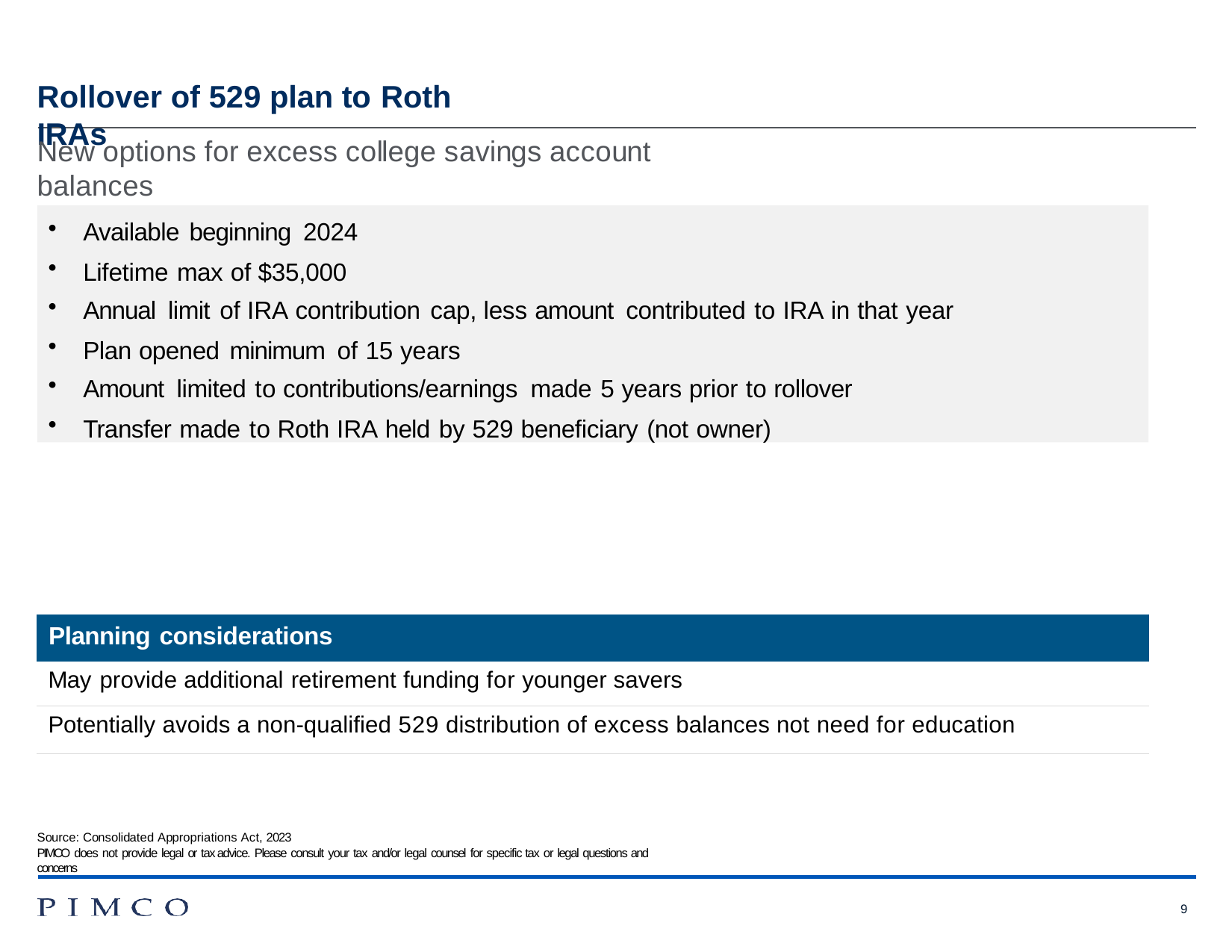

# Rollover of 529 plan to Roth IRAs
New options for excess college savings account balances
Available beginning 2024
Lifetime max of $35,000
Annual limit of IRA contribution cap, less amount contributed to IRA in that year
Plan opened minimum of 15 years
Amount limited to contributions/earnings made 5 years prior to rollover
Transfer made to Roth IRA held by 529 beneficiary (not owner)
| Planning considerations |
| --- |
| May provide additional retirement funding for younger savers |
| Potentially avoids a non-qualified 529 distribution of excess balances not need for education |
Source: Consolidated Appropriations Act, 2023
PIMCO does not provide legal or tax advice. Please consult your tax and/or legal counsel for specific tax or legal questions and concerns
9